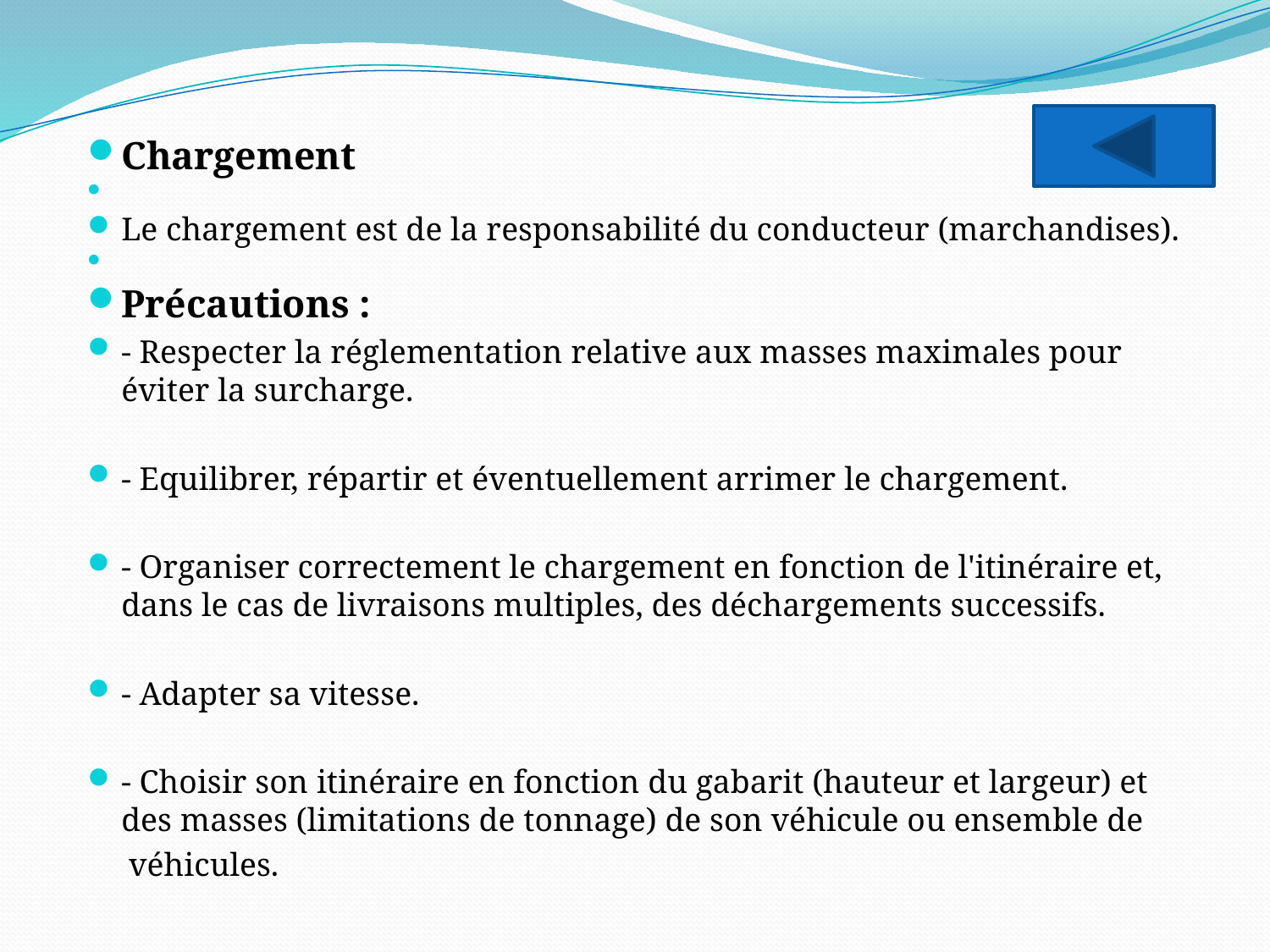

Chargement

Le chargement est de la responsabilité du conducteur (marchandises).

Précautions :
- Respecter la réglementation relative aux masses maximales pour éviter la surcharge.

- Equilibrer, répartir et éventuellement arrimer le chargement.

- Organiser correctement le chargement en fonction de l'itinéraire et, dans le cas de livraisons multiples, des déchargements successifs.

- Adapter sa vitesse.

- Choisir son itinéraire en fonction du gabarit (hauteur et largeur) et des masses (limitations de tonnage) de son véhicule ou ensemble de
     véhicules.